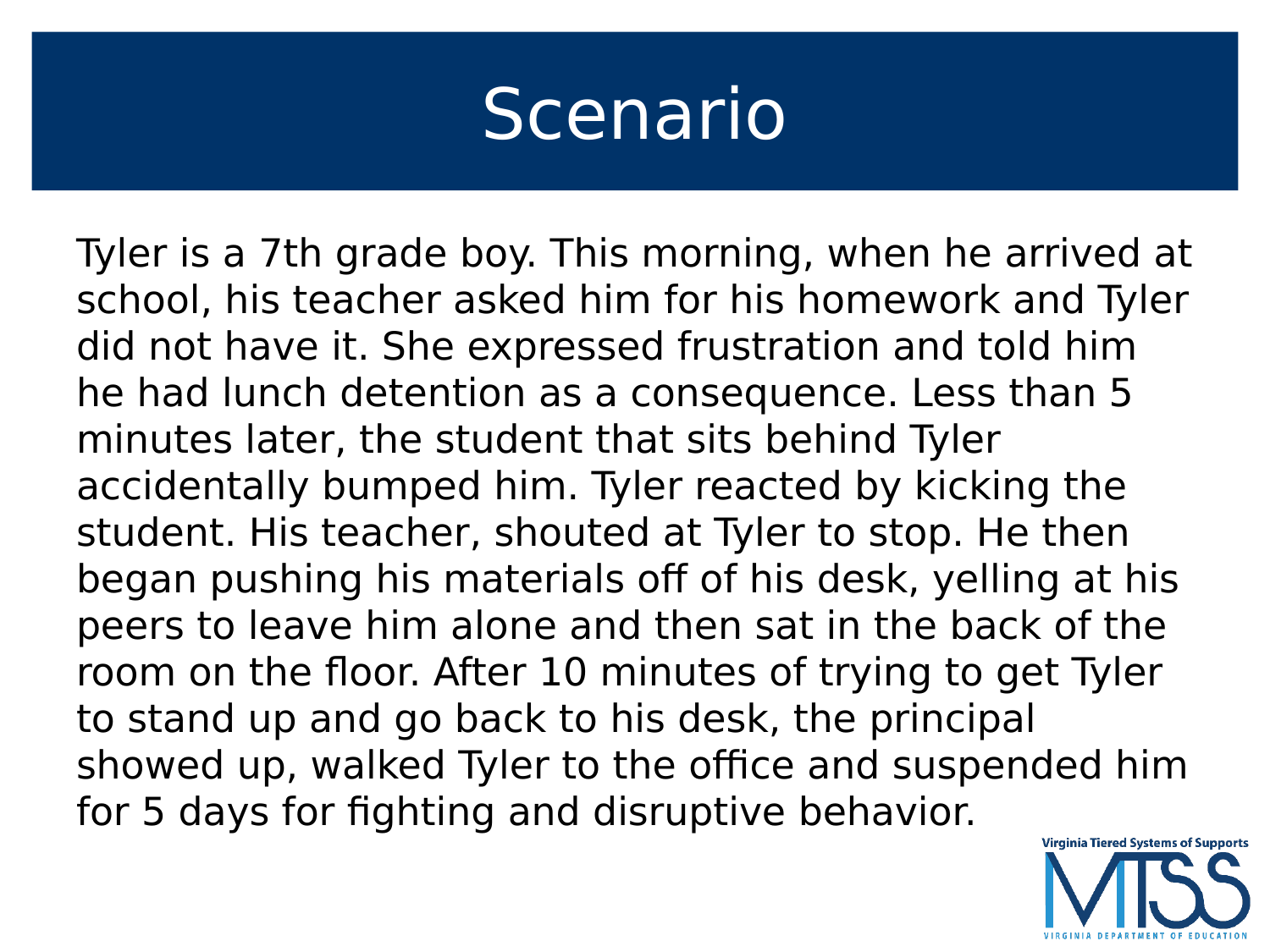

# Scenario
Tyler is a 7th grade boy. This morning, when he arrived at school, his teacher asked him for his homework and Tyler did not have it. She expressed frustration and told him he had lunch detention as a consequence. Less than 5 minutes later, the student that sits behind Tyler accidentally bumped him. Tyler reacted by kicking the student. His teacher, shouted at Tyler to stop. He then began pushing his materials off of his desk, yelling at his peers to leave him alone and then sat in the back of the room on the floor. After 10 minutes of trying to get Tyler to stand up and go back to his desk, the principal showed up, walked Tyler to the office and suspended him for 5 days for fighting and disruptive behavior.